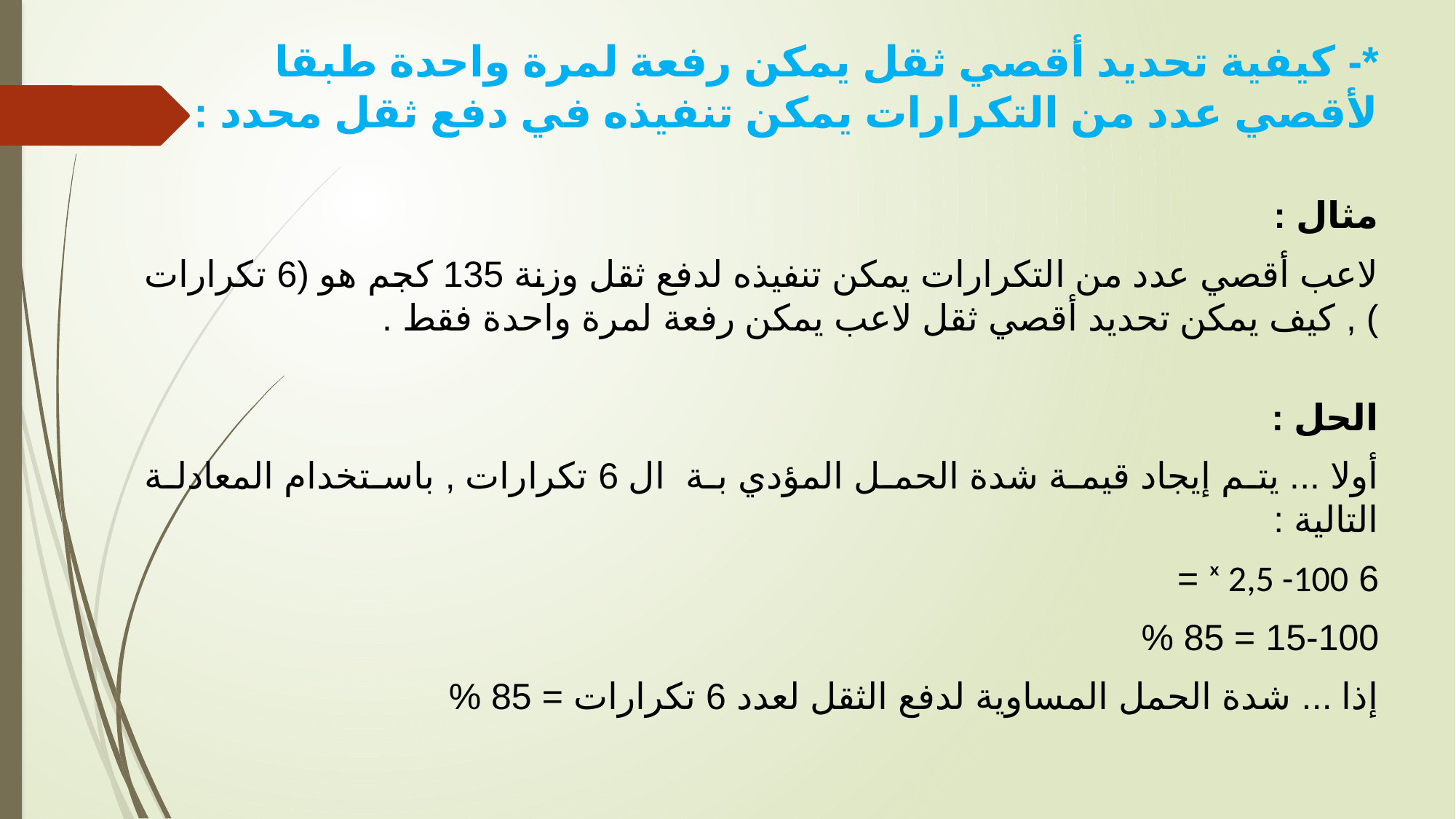

*- كيفية تحديد أقصي ثقل يمكن رفعة لمرة واحدة طبقا لأقصي عدد من التكرارات يمكن تنفيذه في دفع ثقل محدد :

مثال :
لاعب أقصي عدد من التكرارات يمكن تنفيذه لدفع ثقل وزنة 135 كجم هو (6 تكرارات ) , كيف يمكن تحديد أقصي ثقل لاعب يمكن رفعة لمرة واحدة فقط .

الحل :
أولا ... يتم إيجاد قيمة شدة الحمل المؤدي بة  ال 6 تكرارات , باستخدام المعادلة التالية :
6 ˣ 2,5 -100 =
15-100 = 85 %
إذا ... شدة الحمل المساوية لدفع الثقل لعدد 6 تكرارات = 85 %